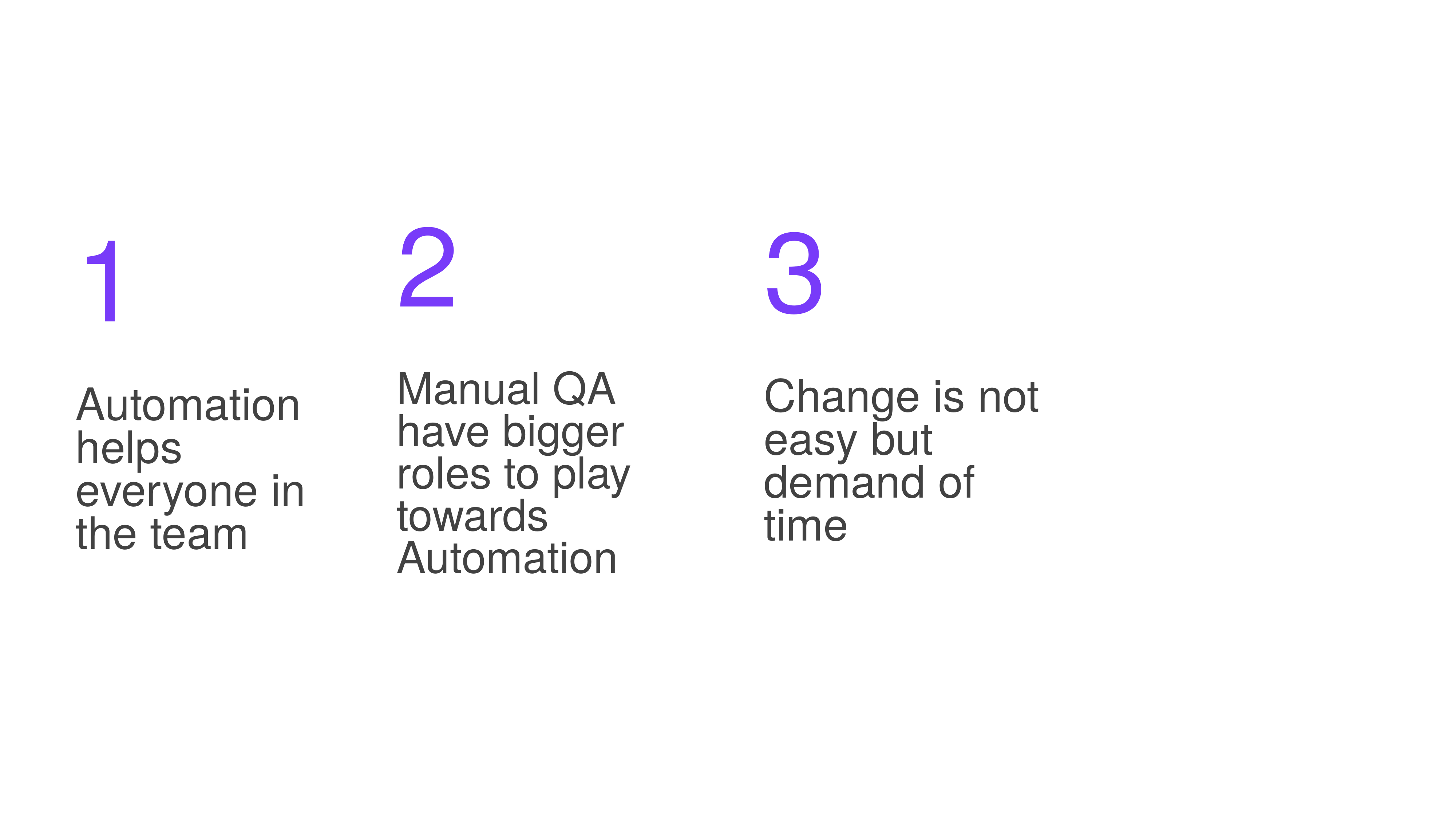

2

Manual QA have bigger roles to play towards Automation
3

Change is not easy but demand of time
1

Automation helps everyone in the team
55